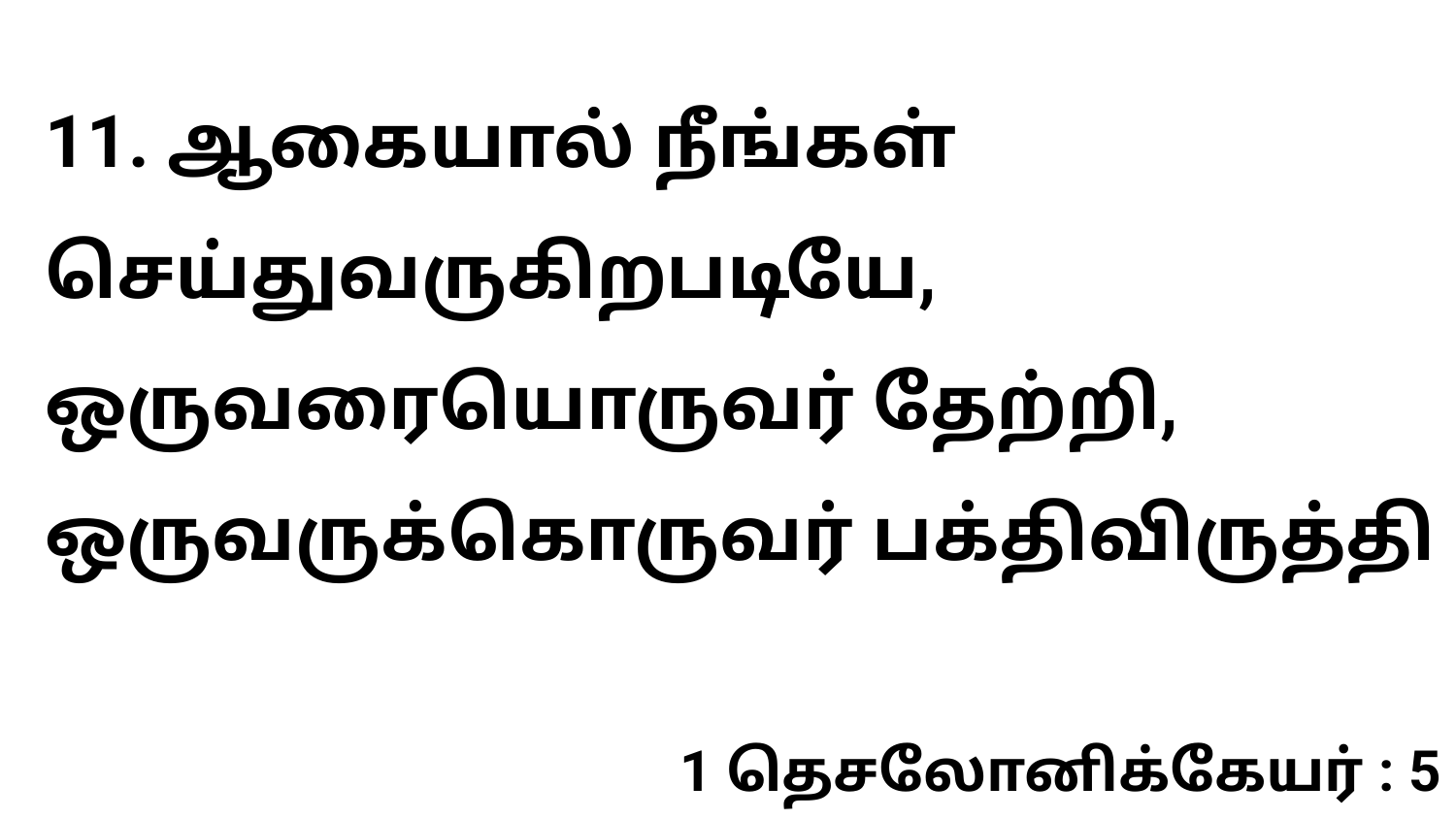

11. ஆகையால் நீங்கள் செய்துவருகிறபடியே, ஒருவரையொருவர் தேற்றி, ஒருவருக்கொருவர் பக்திவிருத்தி
1 தெசலோனிக்கேயர் : 5